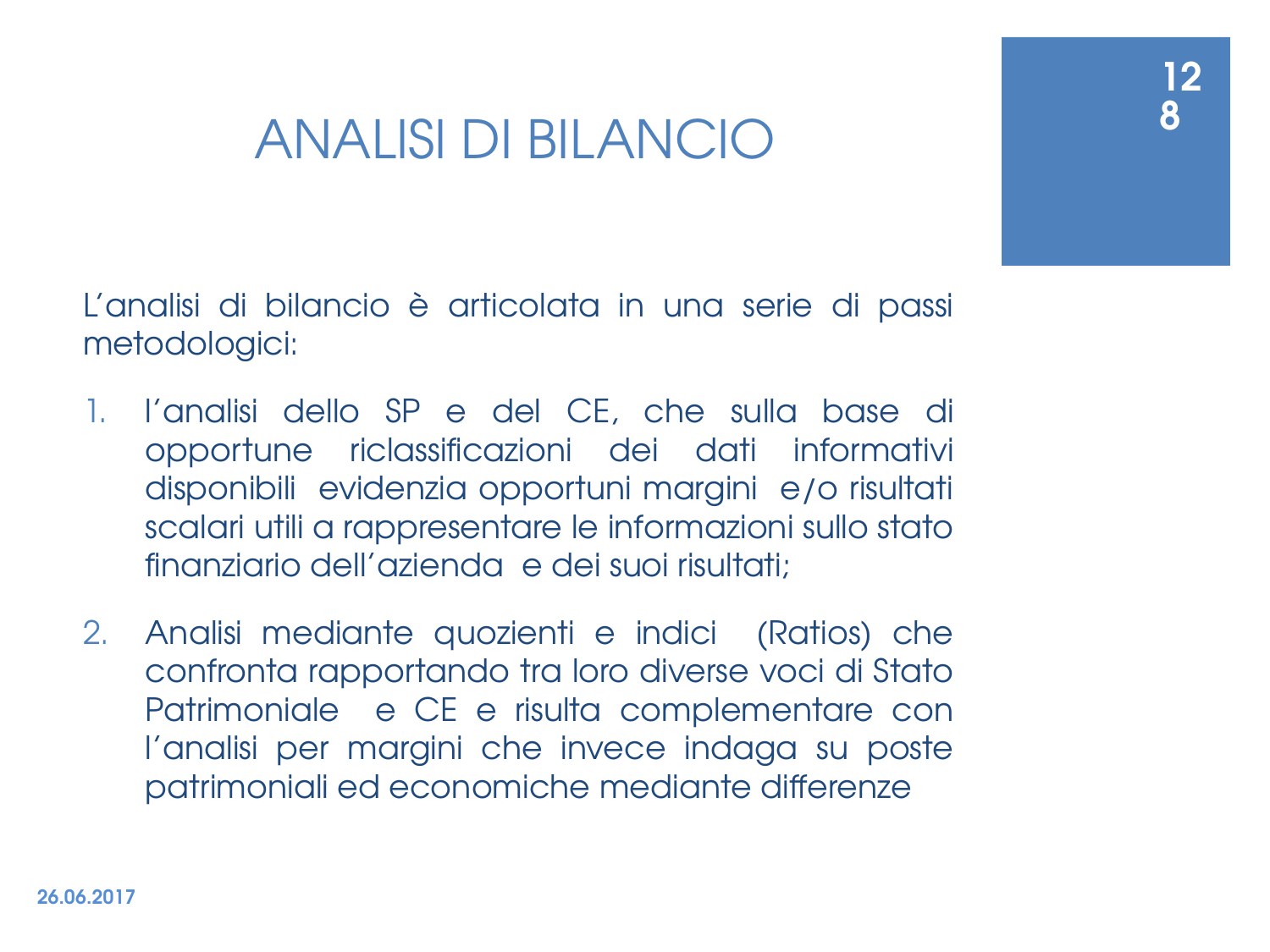

# ANALISI DI BILANCIO
128

L’analisi di bilancio è articolata in una serie di passi metodologici:
l’analisi dello SP e del CE, che sulla base di opportune riclassificazioni dei dati informativi disponibili  evidenzia opportuni margini  e/o risultati scalari utili a rappresentare le informazioni sullo stato finanziario dell’azienda  e dei suoi risultati;
Analisi mediante quozienti e indici  (Ratios) che confronta rapportando tra loro diverse voci di Stato Patrimoniale  e CE e risulta complementare con l’analisi per margini che invece indaga su poste patrimoniali ed economiche mediante differenze
26.06.2017